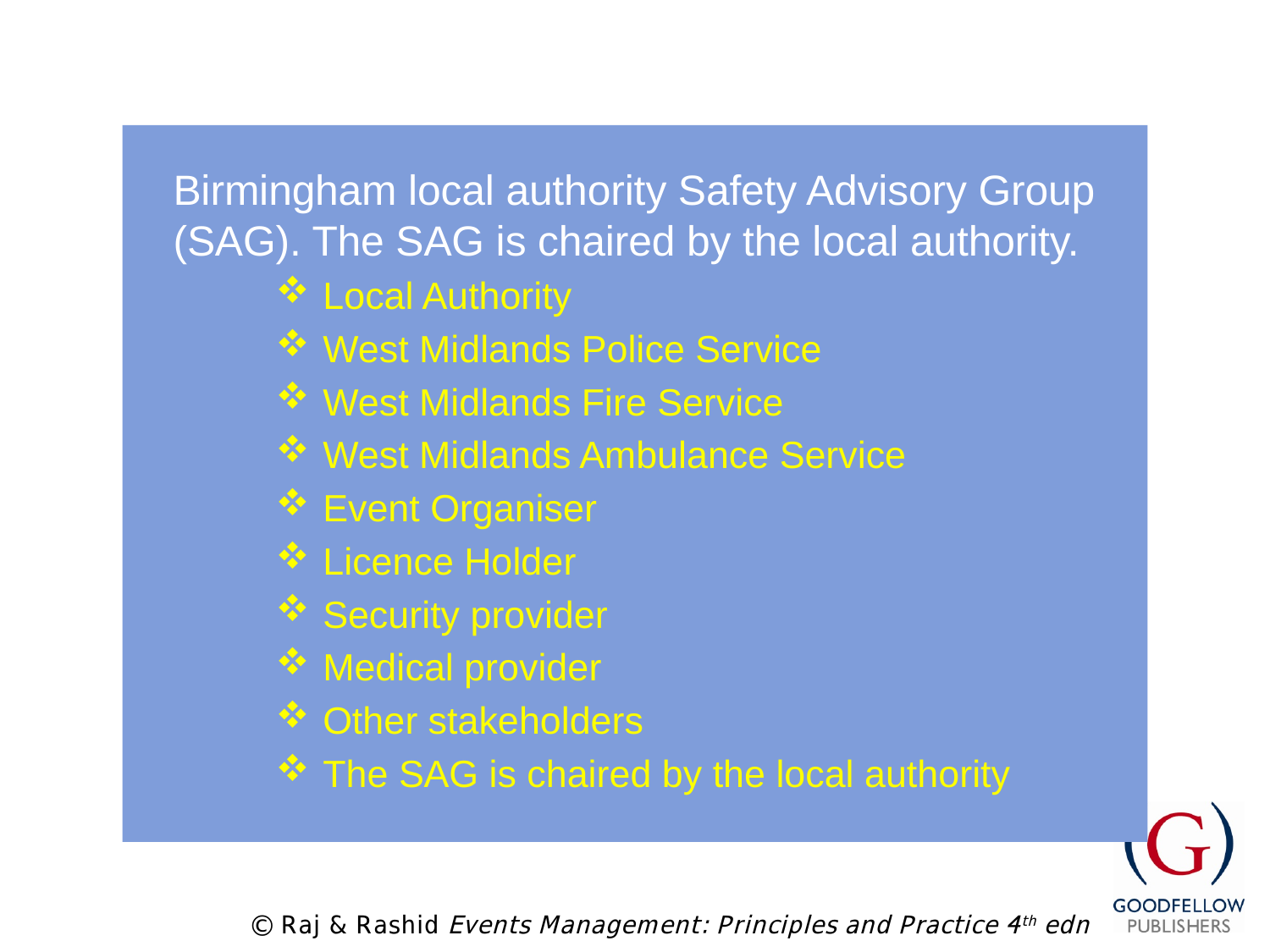

Birmingham local authority Safety Advisory Group (SAG). The SAG is chaired by the local authority.
Local Authority
West Midlands Police Service
West Midlands Fire Service
West Midlands Ambulance Service
Event Organiser
Licence Holder
Security provider
Medical provider
Other stakeholders
The SAG is chaired by the local authority